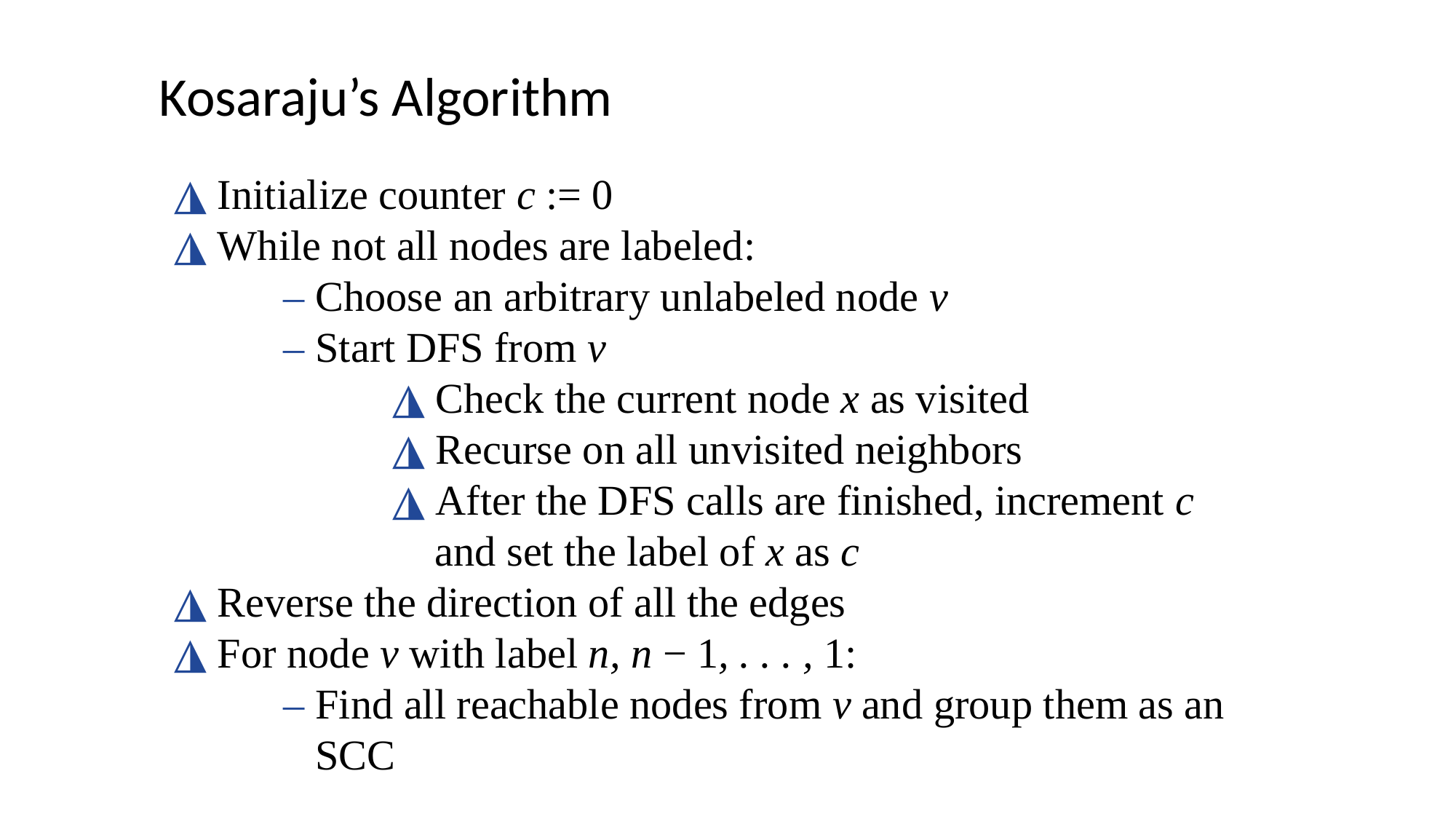

Kosaraju’s Algorithm
◮ Initialize counter c := 0
◮ While not all nodes are labeled:
	– Choose an arbitrary unlabeled node v
	– Start DFS from v
		◮ Check the current node x as visited
		◮ Recurse on all unvisited neighbors
		◮ After the DFS calls are finished, increment c 		    and set the label of x as c
◮ Reverse the direction of all the edges
◮ For node v with label n, n − 1, . . . , 1:
	– Find all reachable nodes from v and group them as an 	   SCC